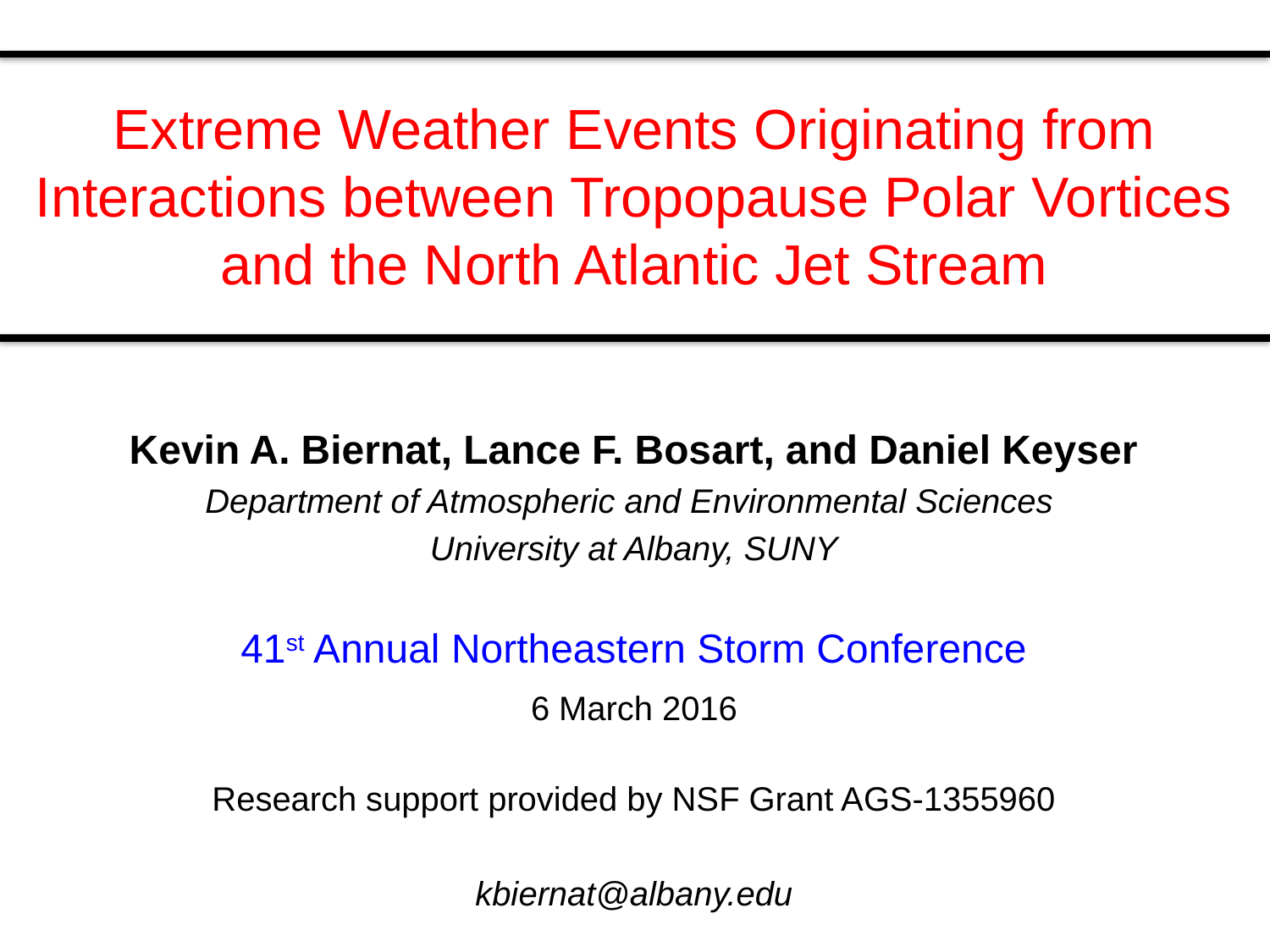

# Extreme Weather Events Originating from Interactions between Tropopause Polar Vortices and the North Atlantic Jet Stream
Kevin A. Biernat, Lance F. Bosart, and Daniel Keyser
Department of Atmospheric and Environmental Sciences
University at Albany, SUNY

41st Annual Northeastern Storm Conference
6 March 2016

Research support provided by NSF Grant AGS-1355960

kbiernat@albany.edu